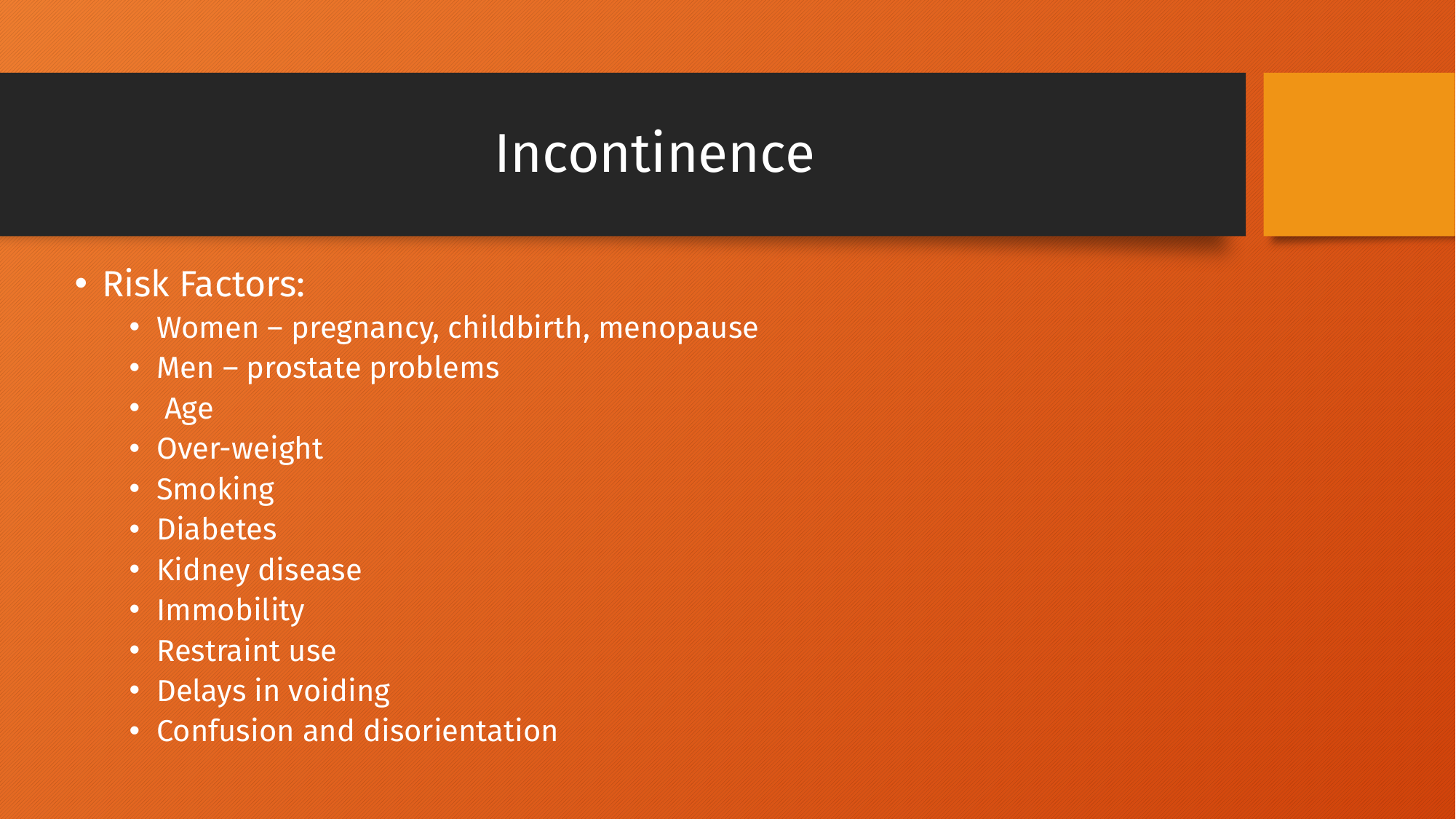

# Incontinence
Risk Factors:
Women – pregnancy, childbirth, menopause
Men – prostate problems
 Age
Over-weight
Smoking
Diabetes
Kidney disease
Immobility
Restraint use
Delays in voiding
Confusion and disorientation